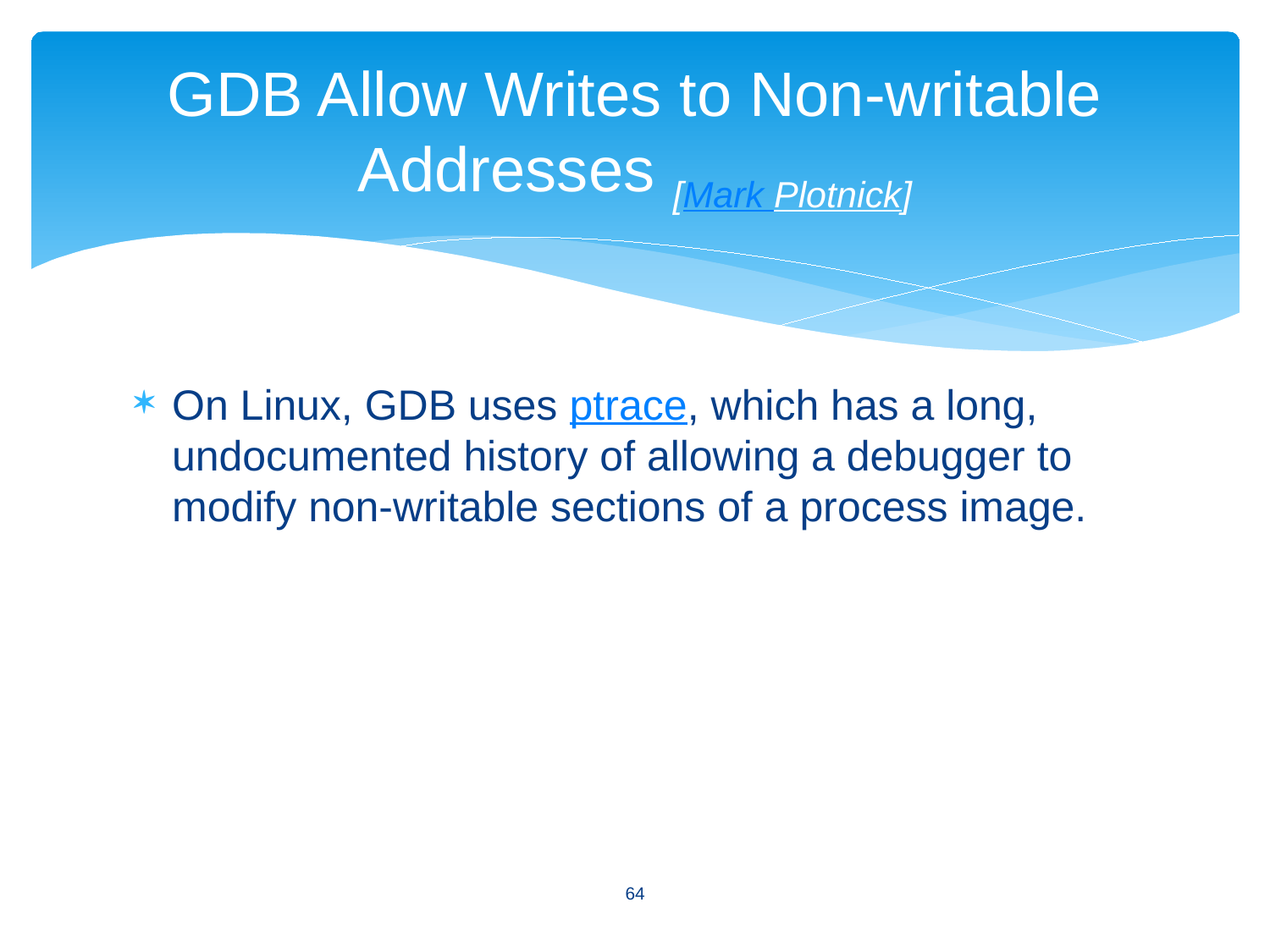

# GDB Allow Writes to Non-writable Addresses [Mark Plotnick]
On Linux, GDB uses ptrace, which has a long, undocumented history of allowing a debugger to modify non-writable sections of a process image.
64